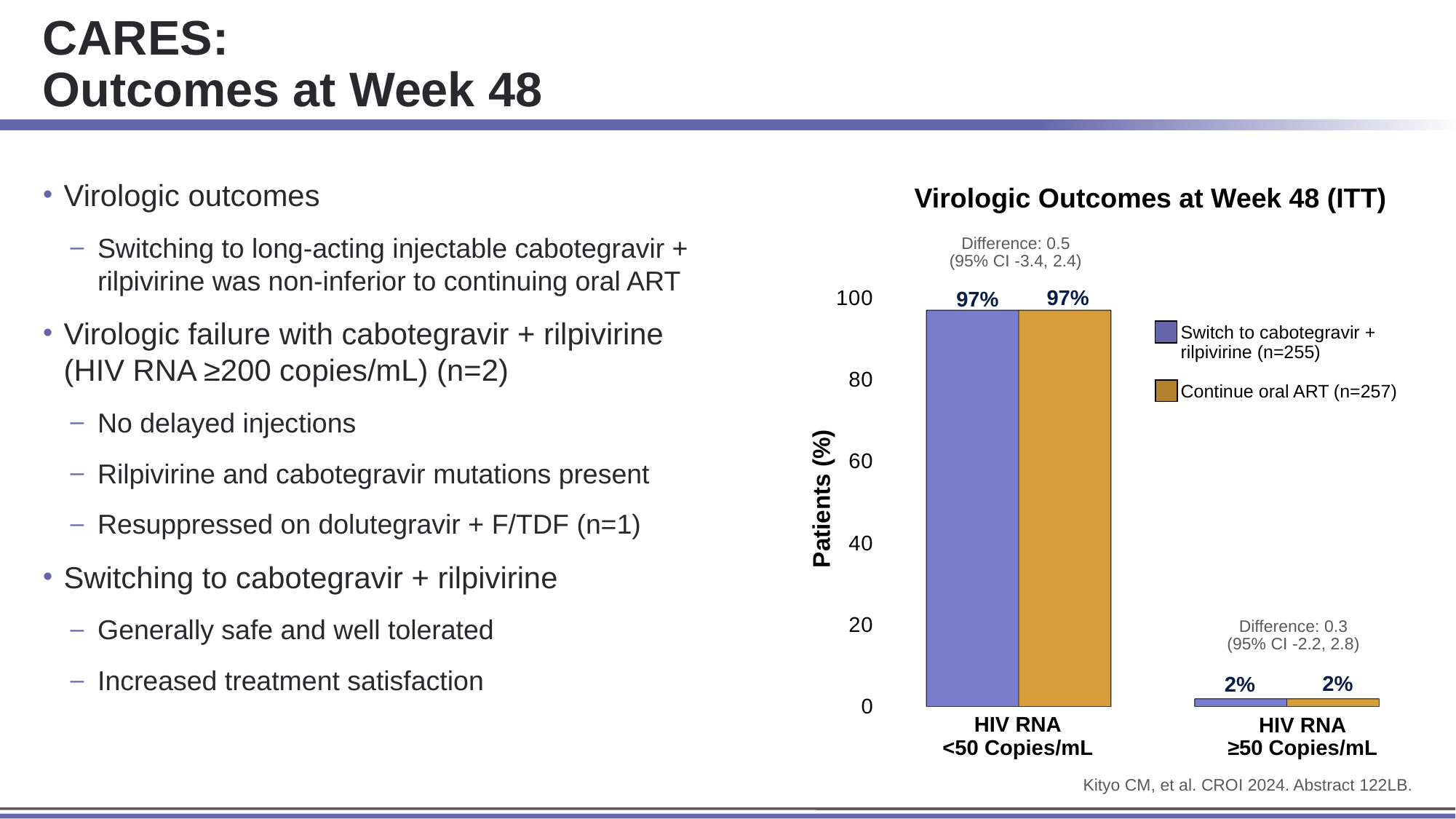

# CARES: Outcomes at Week 48
Virologic outcomes
Switching to long-acting injectable cabotegravir + rilpivirine was non-inferior to continuing oral ART
Virologic failure with cabotegravir + rilpivirine      (HIV RNA ≥200 copies/mL) (n=2)
No delayed injections
Rilpivirine and cabotegravir mutations present
Resuppressed on dolutegravir + F/TDF (n=1)
Switching to cabotegravir + rilpivirine
Generally safe and well tolerated
Increased treatment satisfaction
Virologic Outcomes at Week 48 (ITT)
Difference: 0.5
(95% CI -3.4, 2.4)

[unsupported chart]

97%
97%
Switch to cabotegravir + rilpivirine (n=255)

Continue oral ART (n=257)

Difference: 0.3
(95% CI -2.2, 2.8)
2%
2%
HIV RNA
<50 Copies/mL
HIV RNA
≥50 Copies/mL
Patients (%)
Kityo CM, et al. CROI 2024. Abstract 122LB.